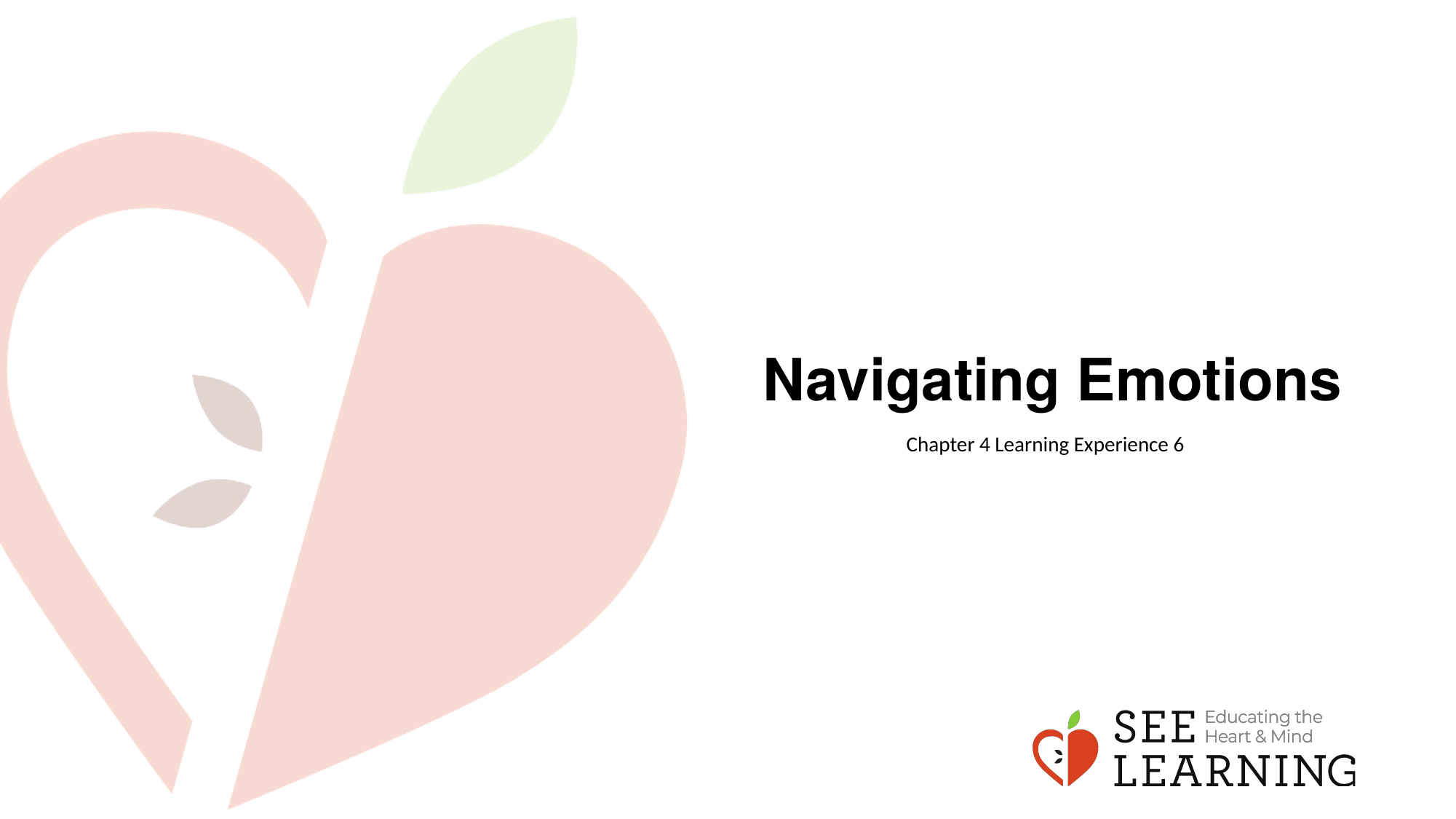

# Navigating Emotions
Chapter 4 Learning Experience 6